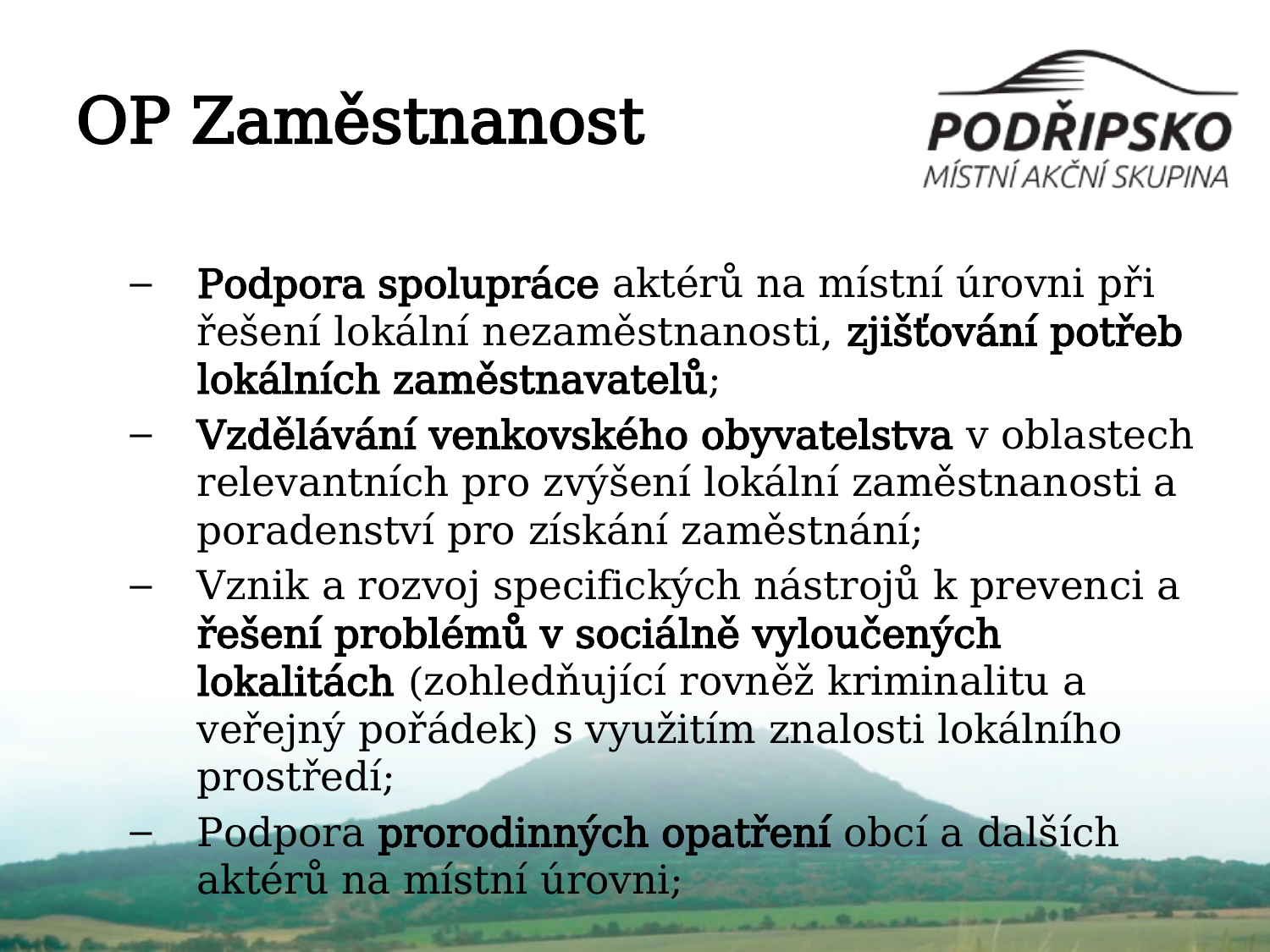

# OP Zaměstnanost

Podpora spolupráce aktérů na místní úrovni při řešení lokální nezaměstnanosti, zjišťování potřeb lokálních zaměstnavatelů;
Vzdělávání venkovského obyvatelstva v oblastech relevantních pro zvýšení lokální zaměstnanosti a poradenství pro získání zaměstnání;
Vznik a rozvoj specifických nástrojů k prevenci a řešení problémů v sociálně vyloučených lokalitách (zohledňující rovněž kriminalitu a veřejný pořádek) s využitím znalosti lokálního prostředí;
Podpora prorodinných opatření obcí a dalších aktérů na místní úrovni;